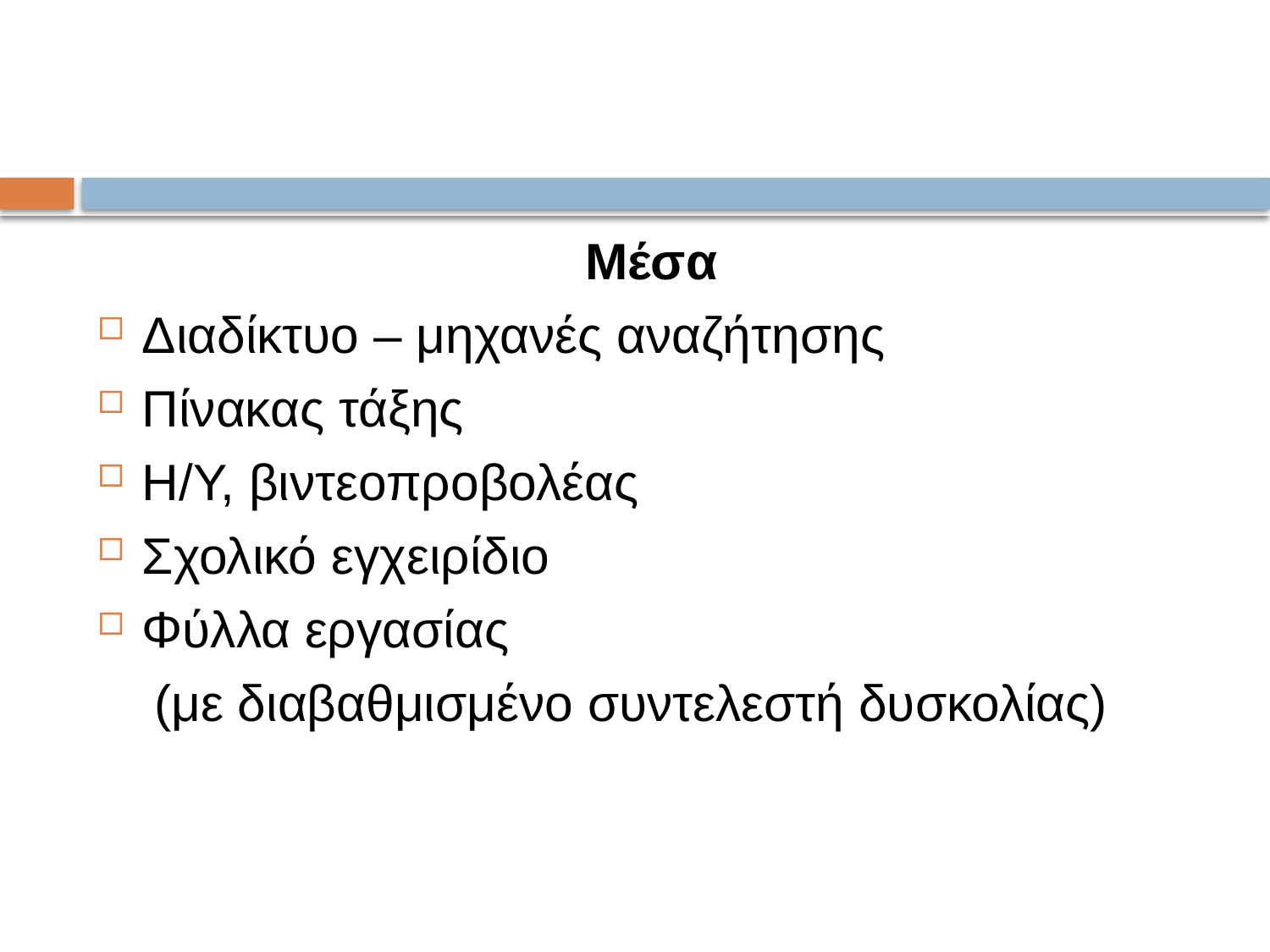

#
Μέσα
Διαδίκτυο – μηχανές αναζήτησης
Πίνακας τάξης
Η/Υ, βιντεοπροβολέας
Σχολικό εγχειρίδιο
Φύλλα εργασίας
    (με διαβαθμισμένο συντελεστή δυσκολίας)